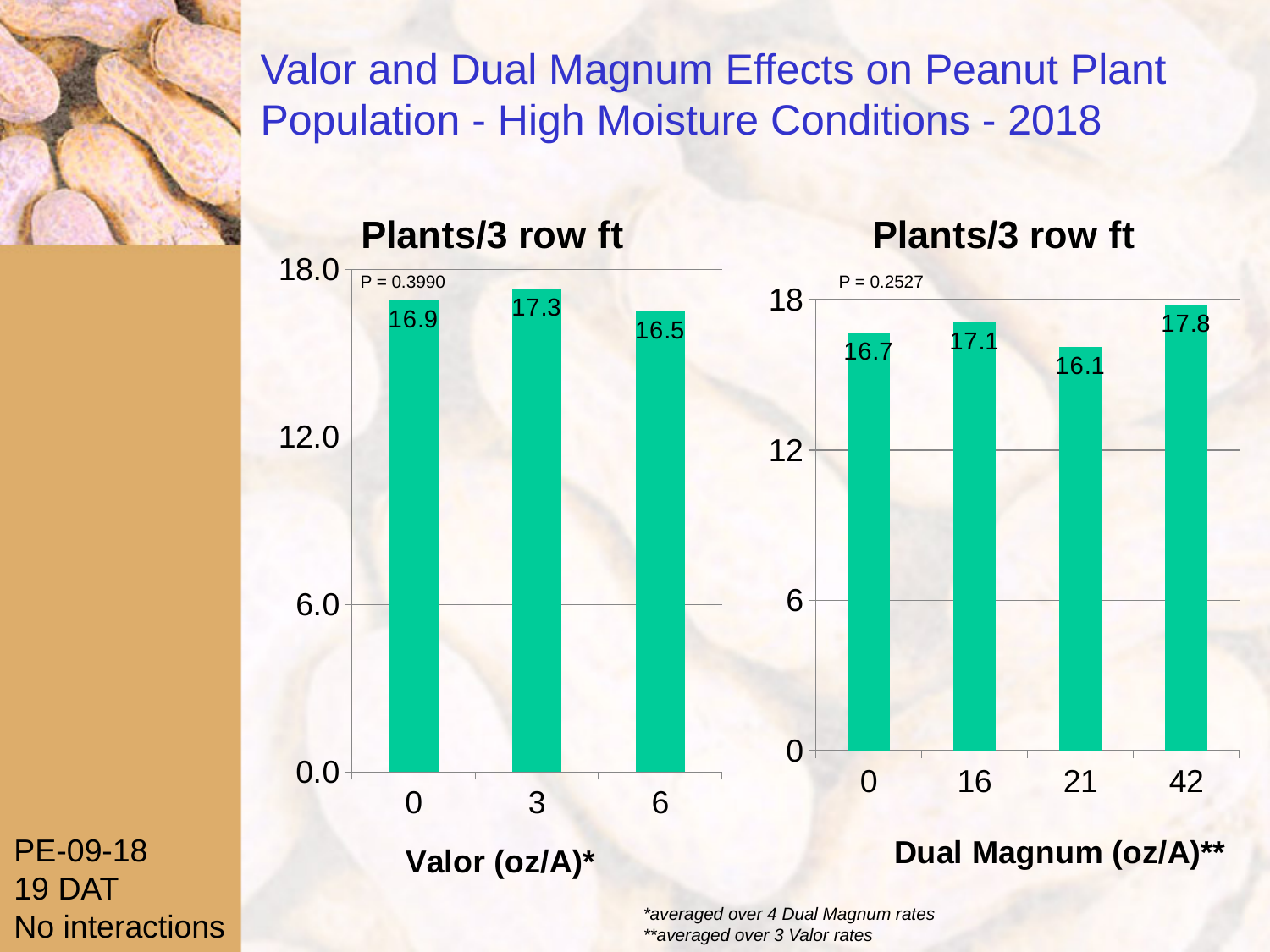

# Valor and Dual Magnum Effects on Peanut Plant Population - High Moisture Conditions - 2018

### Chart: Plants/3 row ft

| Category | Series 1 |
|---|---|
| 0 | 16.9 |
| 3 | 17.3 |
| 6 | 16.5 |

### Chart: Plants/3 row ft

| Category | Plants/5 row ft |
|---|---|
| 0 | 16.7 |
| 16 | 17.1 |
| 21 | 16.1 |
| 42 | 17.8 |
P = 0.3990
P = 0.2527
PE-09-18
19 DAT
No interactions
*averaged over 4 Dual Magnum rates
**averaged over 3 Valor rates